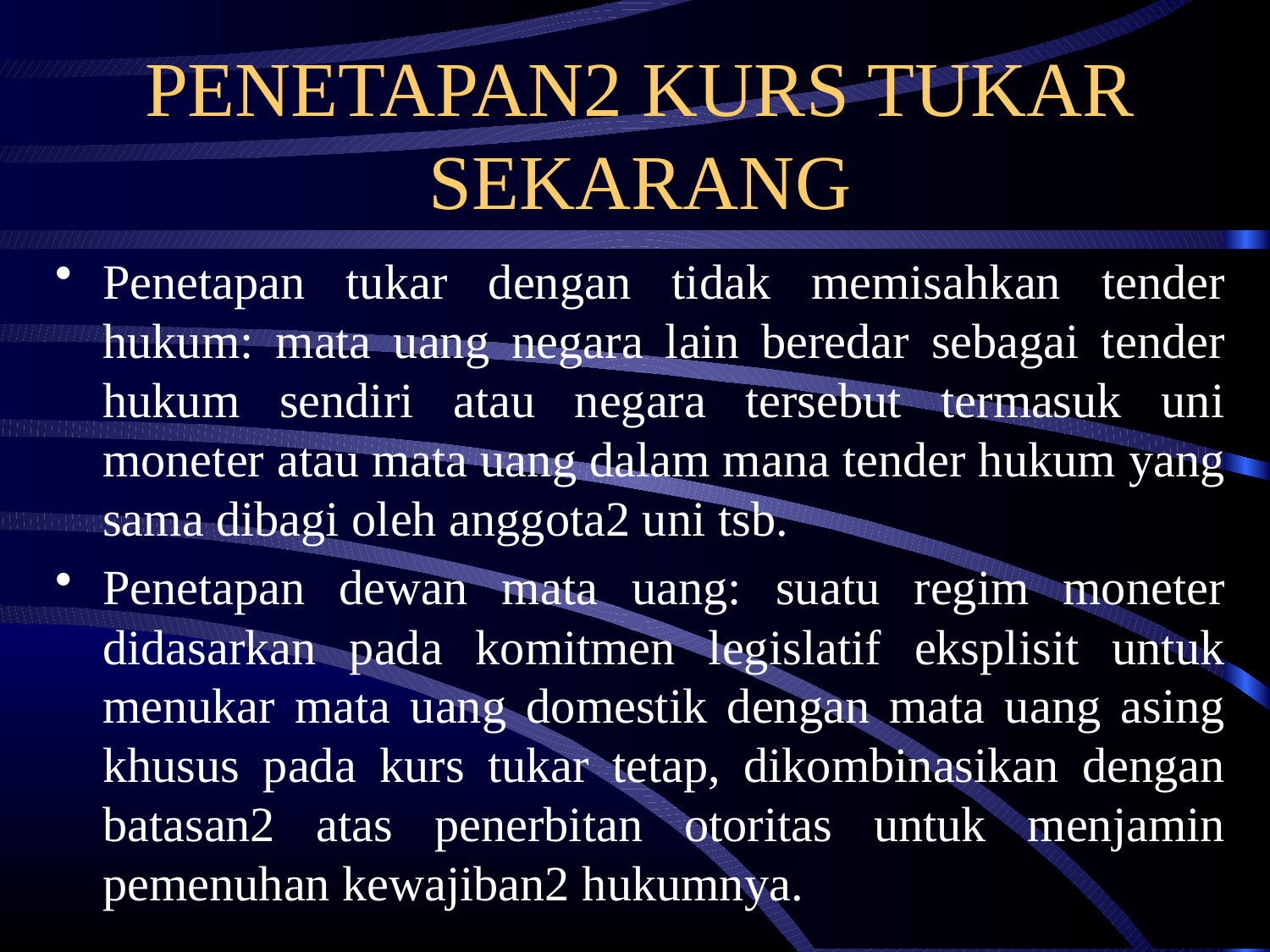

# PENETAPAN2 KURS TUKAR SEKARANG
Penetapan tukar dengan tidak memisahkan tender hukum: mata uang negara lain beredar sebagai tender hukum sendiri atau negara tersebut termasuk uni moneter atau mata uang dalam mana tender hukum yang sama dibagi oleh anggota2 uni tsb.
Penetapan dewan mata uang: suatu regim moneter didasarkan pada komitmen legislatif eksplisit untuk menukar mata uang domestik dengan mata uang asing khusus pada kurs tukar tetap, dikombinasikan dengan batasan2 atas penerbitan otoritas untuk menjamin pemenuhan kewajiban2 hukumnya.